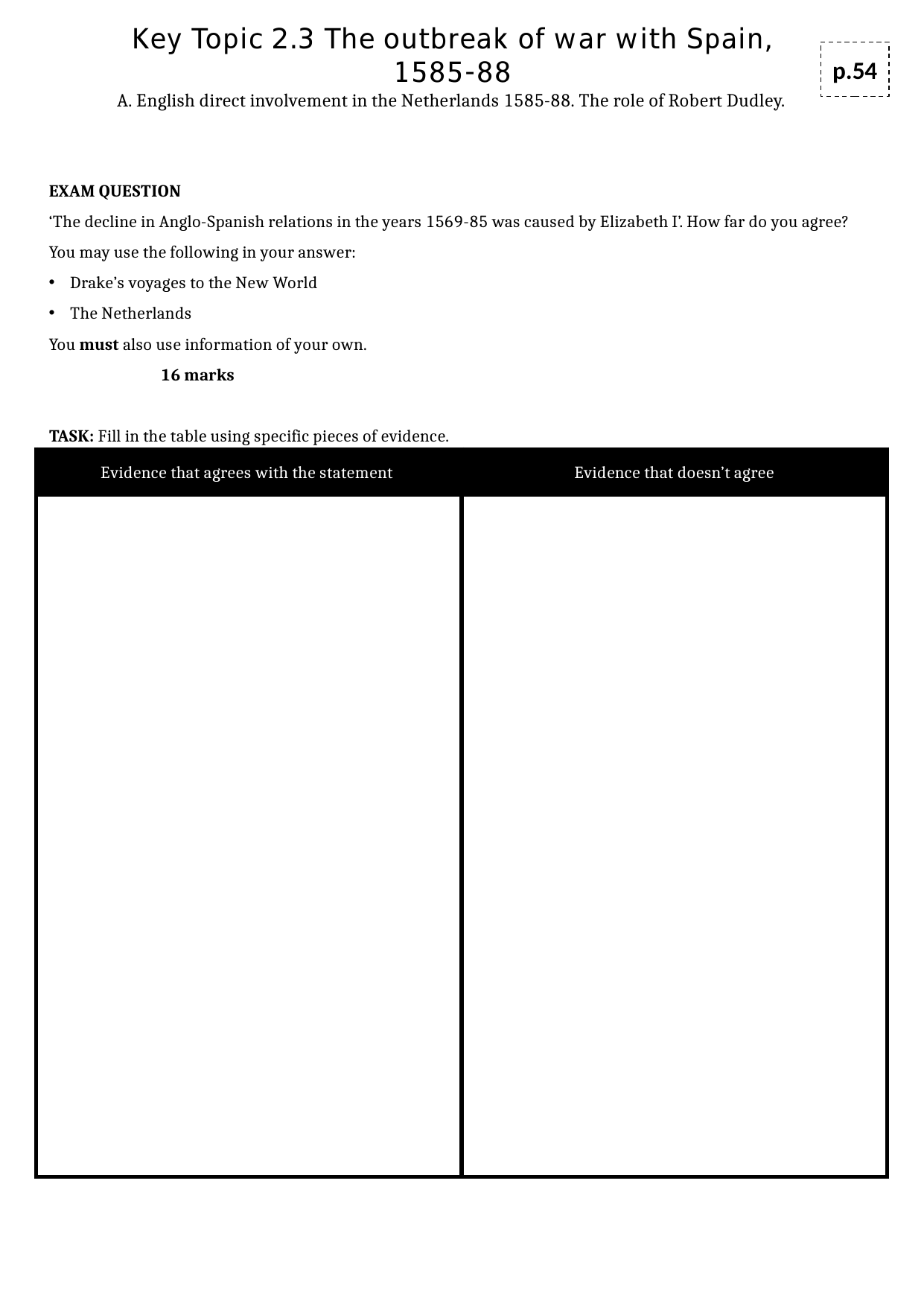

Key Topic 2.3 The outbreak of war with Spain, 1585-88
A. English direct involvement in the Netherlands 1585-88. The role of Robert Dudley.
p.54
EXAM QUESTION
‘The decline in Anglo-Spanish relations in the years 1569-85 was caused by Elizabeth I’. How far do you agree?
You may use the following in your answer:
Drake’s voyages to the New World
The Netherlands
You must also use information of your own.						16 marks

TASK: Fill in the table using specific pieces of evidence.
| Evidence that agrees with the statement | Evidence that doesn’t agree |
| --- | --- |
|  |  |